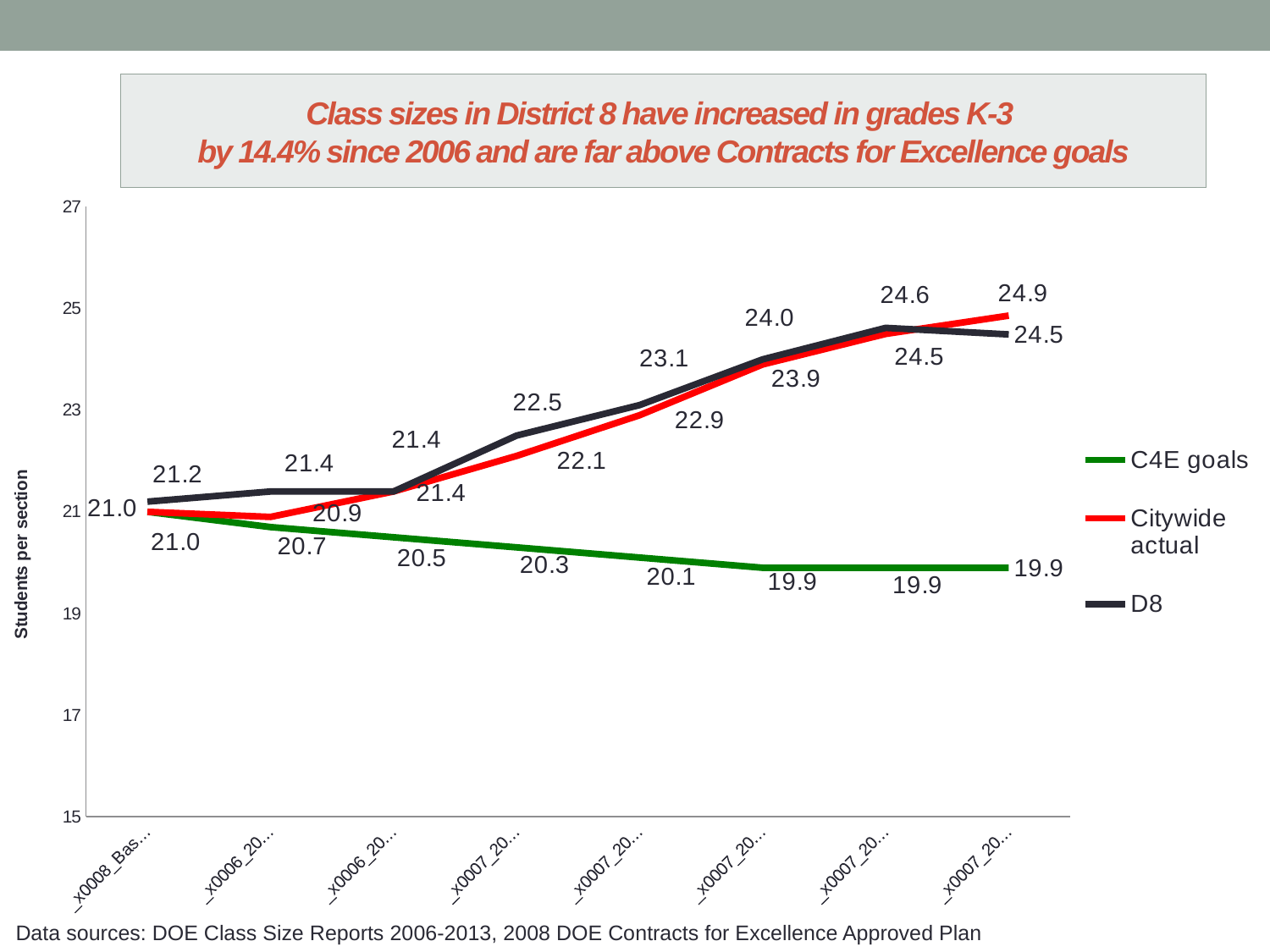

# Class sizes in District 8 have increased in grades K-3 by 14.4% since 2006 and are far above Contracts for Excellence goals

### Chart

| Category | C4E goals | Citywide actual | D8 |
|---|---|---|---|
| _x0008_Baseline | 21.0 | 21.0 | 21.2 |
| _x0006_2007-8 | 20.7 | 20.9 | 21.4 |
| _x0006_2008-9 | 20.5 | 21.4 | 21.4 |
| _x0007_2009-10 | 20.3 | 22.1 | 22.5 |
| _x0007_2010-11 | 20.1 | 22.9 | 23.1 |
| _x0007_2011-12 | 19.9 | 23.9 | 24.0 |
| _x0007_2012-13 | 19.9 | 24.5 | 24.61959654178674 |
| _x0007_2013-14 | 19.9 | 24.86 | 24.49 |
Data sources: DOE Class Size Reports 2006-2013, 2008 DOE Contracts for Excellence Approved Plan